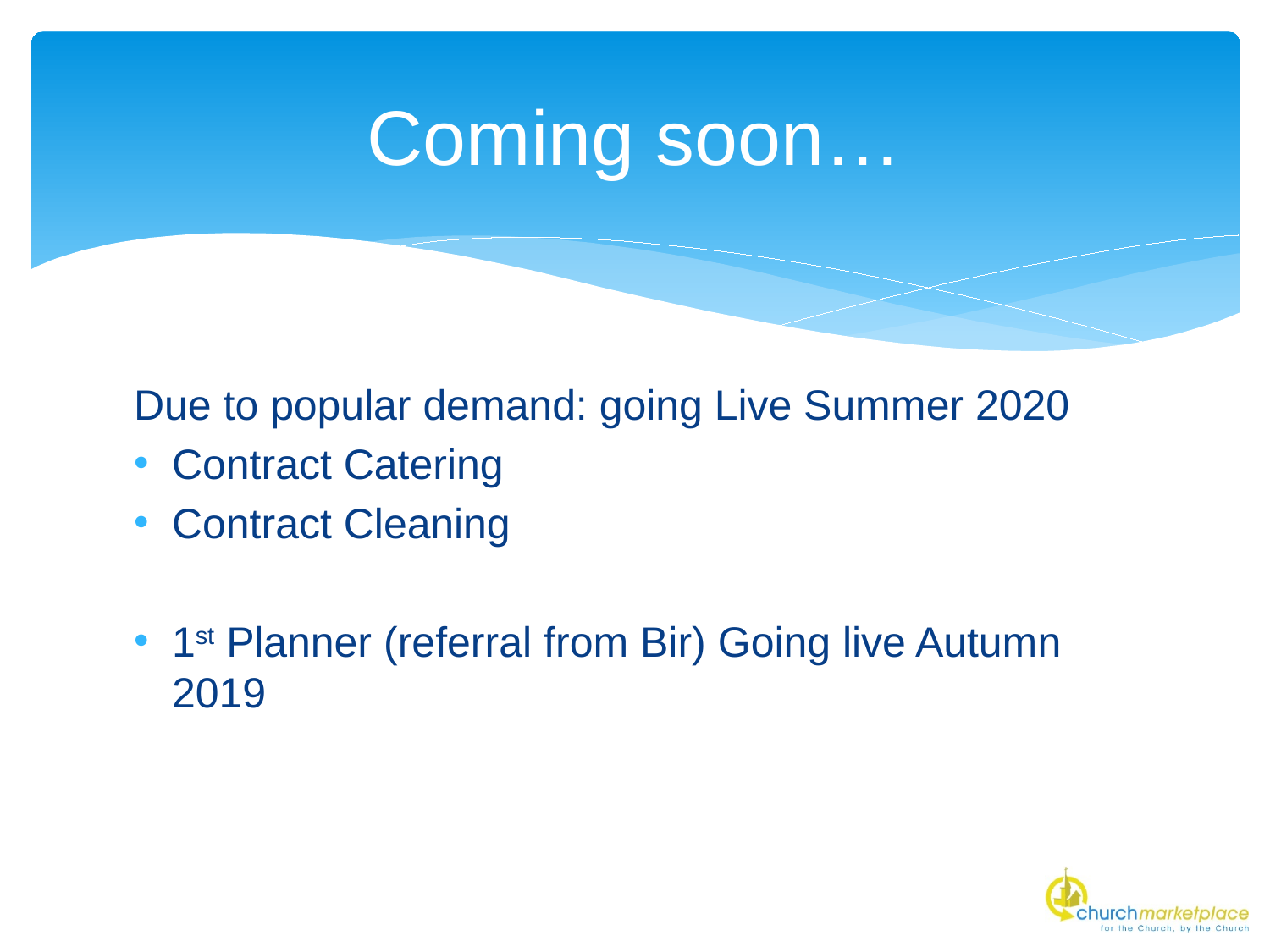

# Coming soon…
Due to popular demand: going Live Summer 2020
Contract Catering
Contract Cleaning

1st Planner (referral from Bir) Going live Autumn 2019